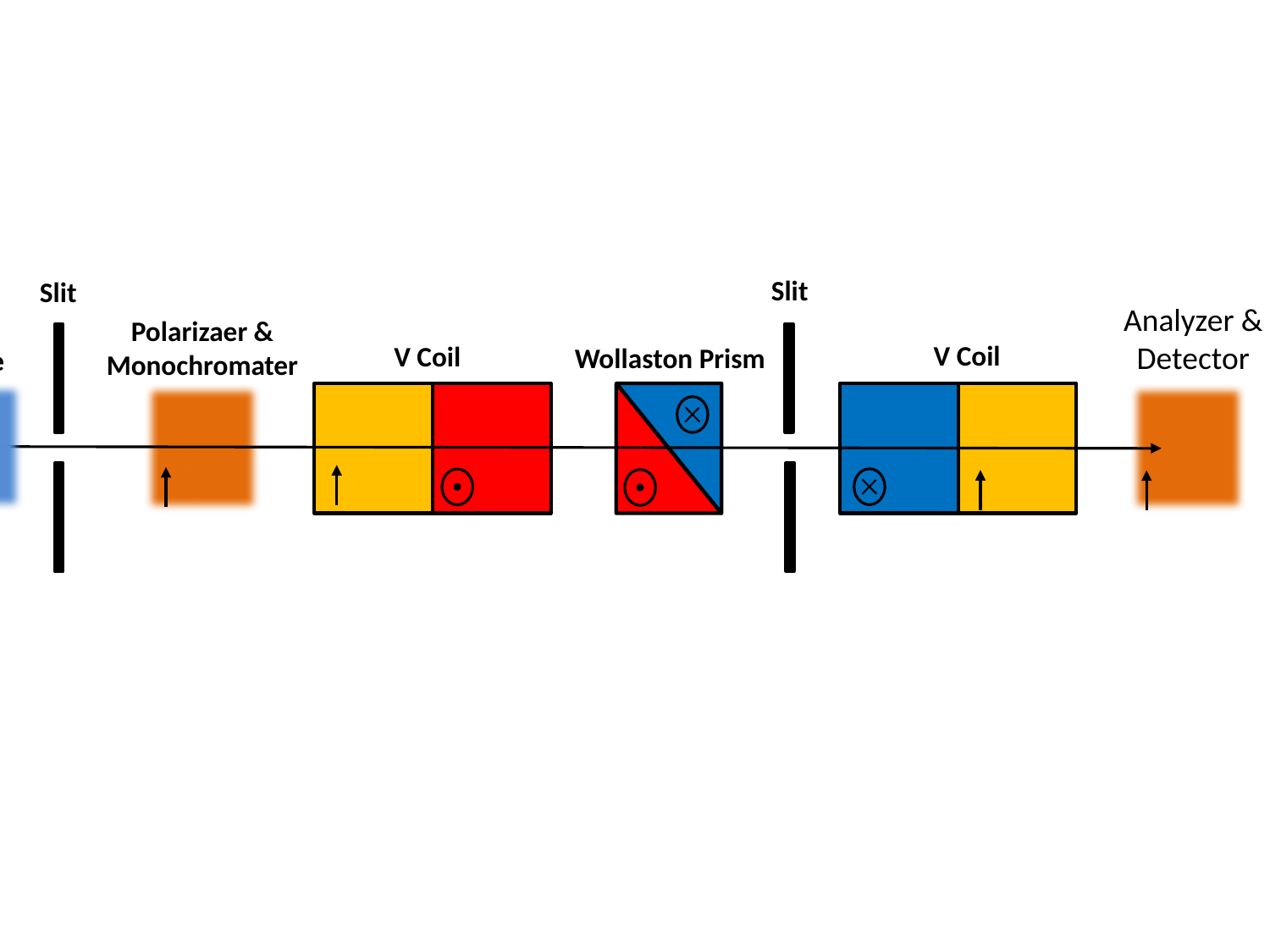

#
Slit
Slit
Analyzer &
Detector
Polarizaer &
Monochromater

V Coil
V Coil
Wollaston Prism
Source